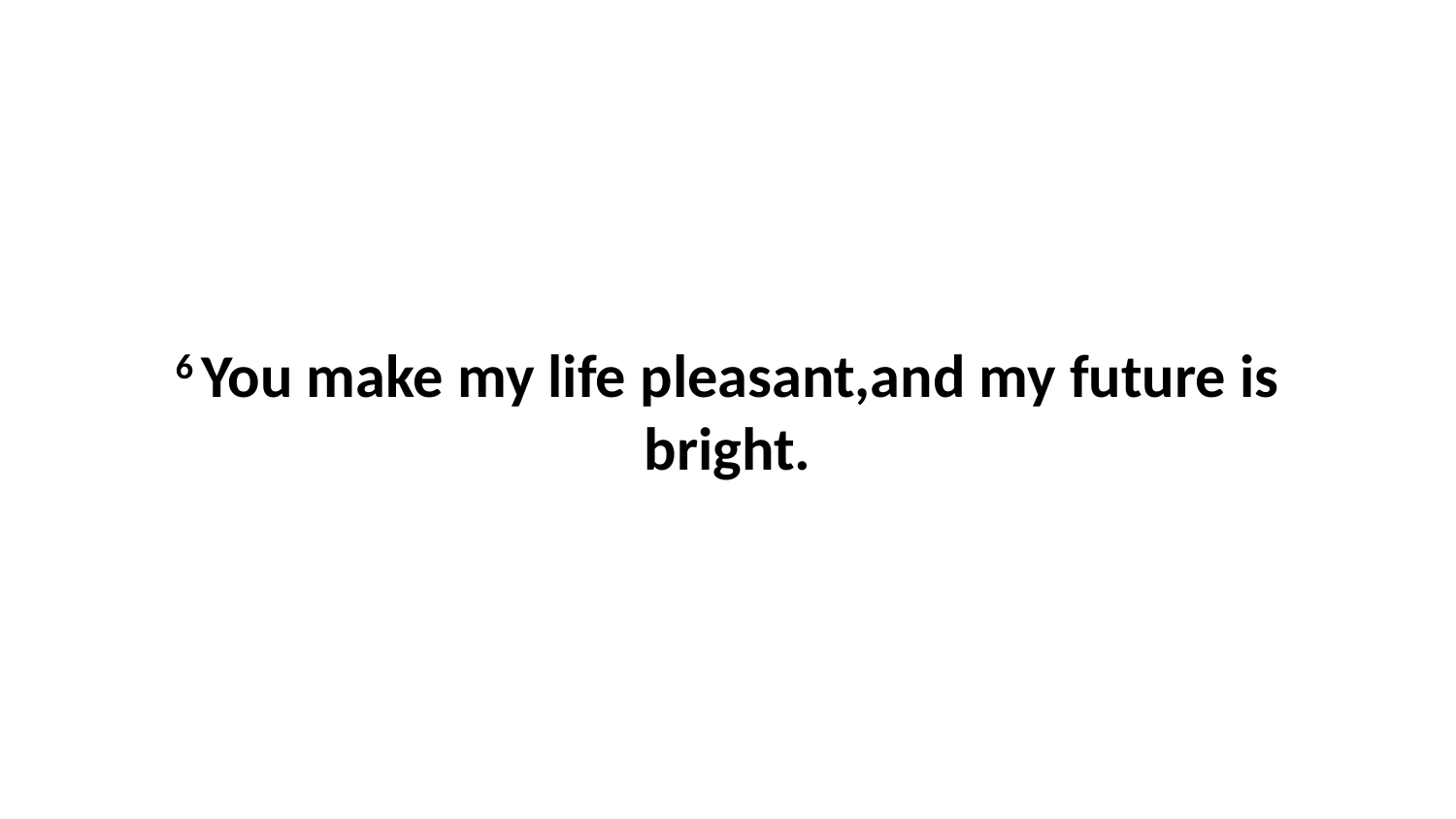

6 You make my life pleasant,and my future is bright.